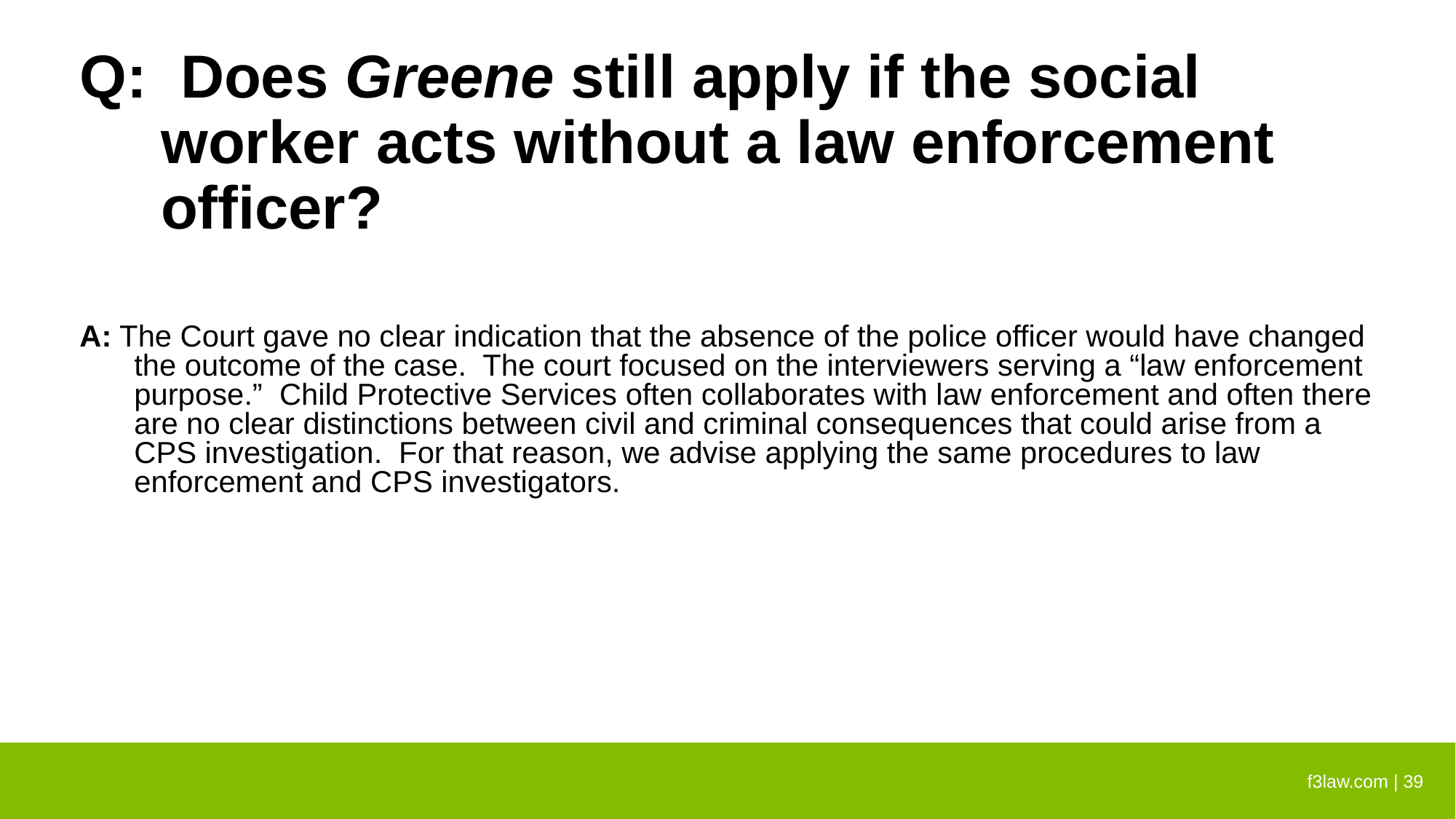

# Q:  Does Greene still apply if the social worker acts without a law enforcement officer?
A: The Court gave no clear indication that the absence of the police officer would have changed the outcome of the case.  The court focused on the interviewers serving a “law enforcement purpose.”  Child Protective Services often collaborates with law enforcement and often there are no clear distinctions between civil and criminal consequences that could arise from a CPS investigation.  For that reason, we advise applying the same procedures to law enforcement and CPS investigators.
 f3law.com | 39